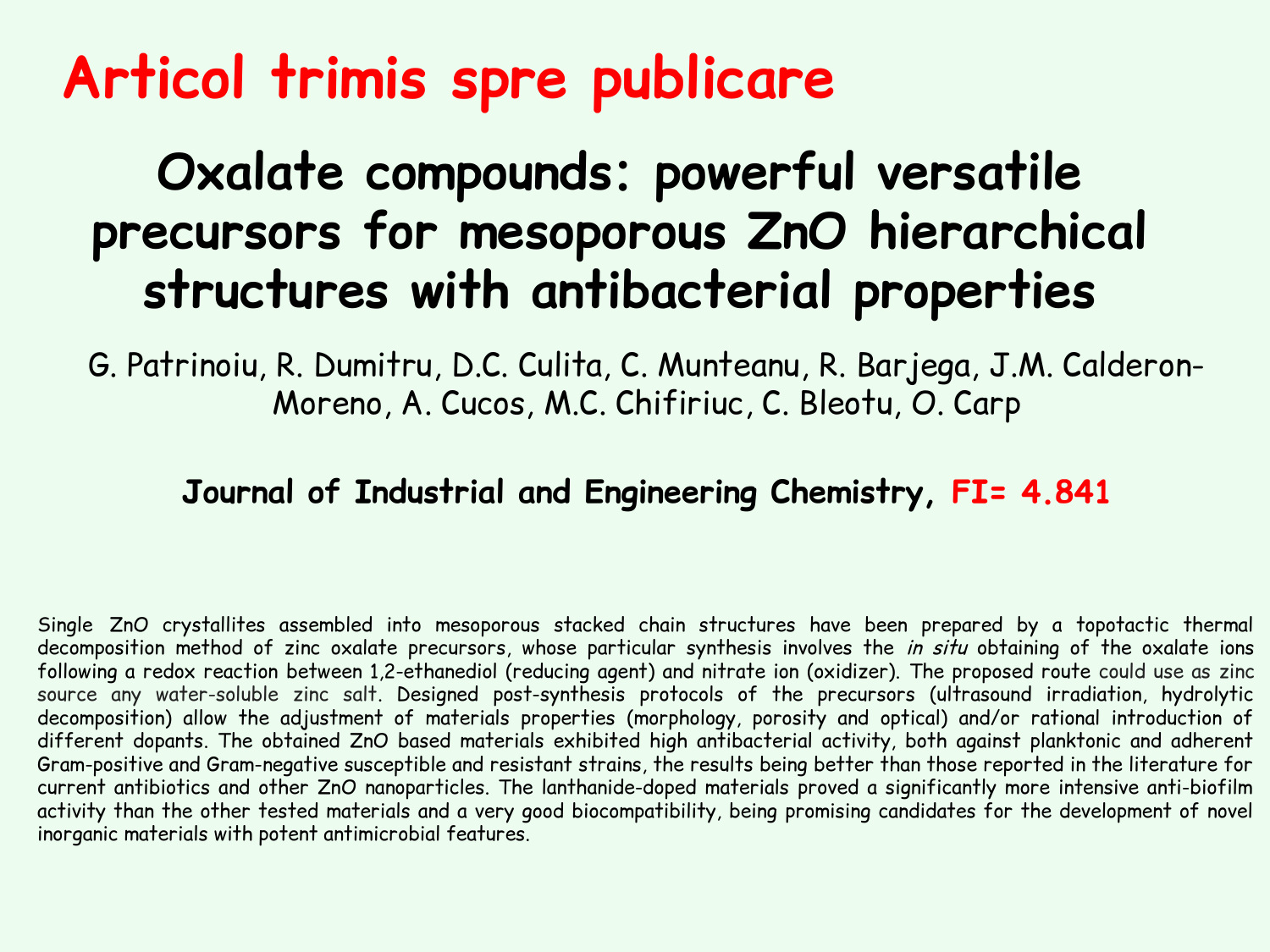

Articol trimis spre publicare
Oxalate compounds: powerful versatile precursors for mesoporous ZnO hierarchical structures with antibacterial properties
G. Patrinoiu, R. Dumitru, D.C. Culita, C. Munteanu, R. Barjega, J.M. Calderon-Moreno, A. Cucos, M.C. Chifiriuc, C. Bleotu, O. Carp
Journal of Industrial and Engineering Chemistry, FI= 4.841
Single ZnO crystallites assembled into mesoporous stacked chain structures have been prepared by a topotactic thermal decomposition method of zinc oxalate precursors, whose particular synthesis involves the in situ obtaining of the oxalate ions following a redox reaction between 1,2-ethanediol (reducing agent) and nitrate ion (oxidizer). The proposed route could use as zinc source any water-soluble zinc salt. Designed post-synthesis protocols of the precursors (ultrasound irradiation, hydrolytic decomposition) allow the adjustment of materials properties (morphology, porosity and optical) and/or rational introduction of different dopants. The obtained ZnO based materials exhibited high antibacterial activity, both against planktonic and adherent Gram-positive and Gram-negative susceptible and resistant strains, the results being better than those reported in the literature for current antibiotics and other ZnO nanoparticles. The lanthanide-doped materials proved a significantly more intensive anti-biofilm activity than the other tested materials and a very good biocompatibility, being promising candidates for the development of novel inorganic materials with potent antimicrobial features.